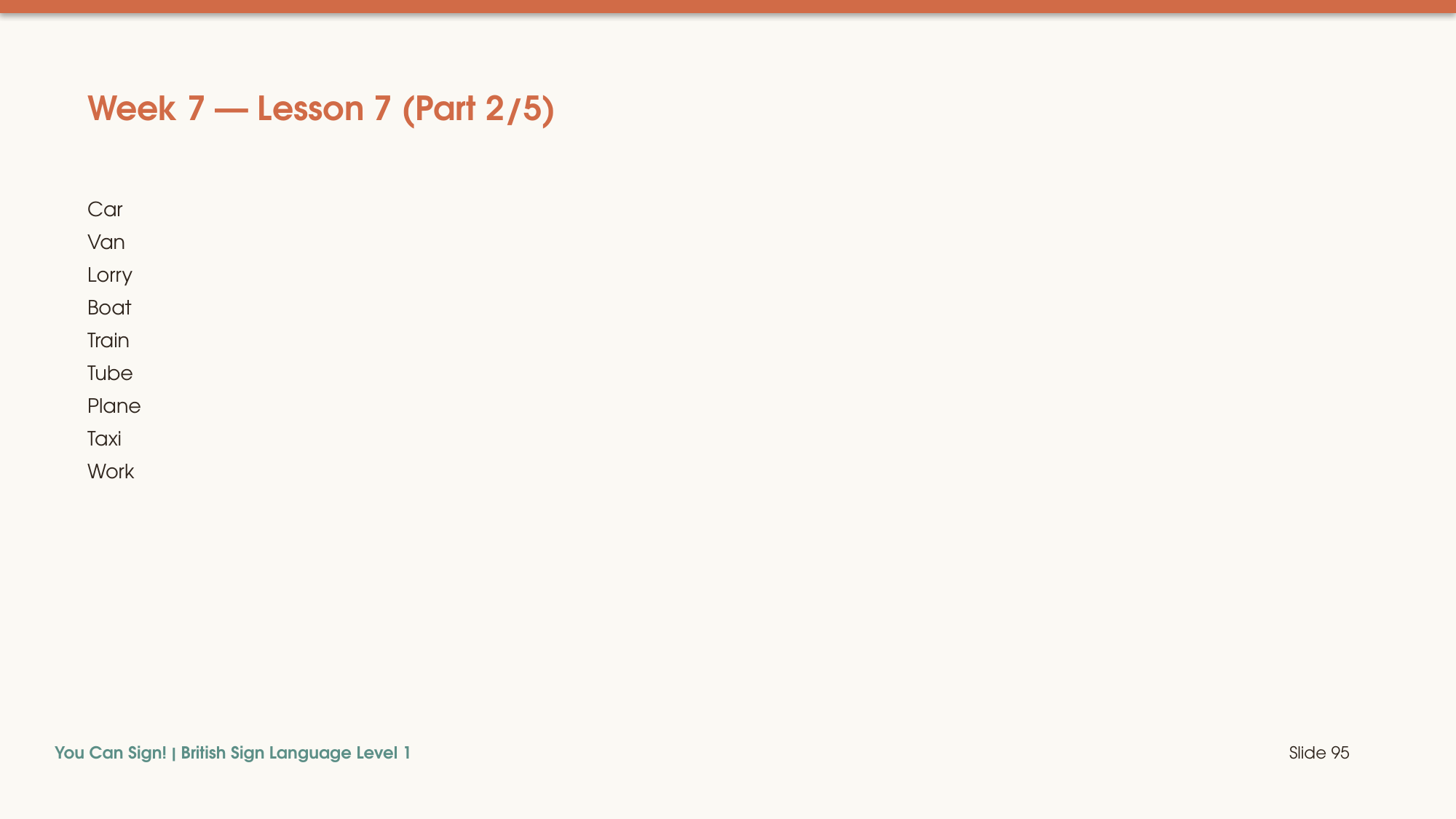

Week 7 — Lesson 7 (Part 2/5)
Car
Van
Lorry
Boat
Train
Tube
Plane
Taxi
Work
You Can Sign! | British Sign Language Level 1
Slide 95